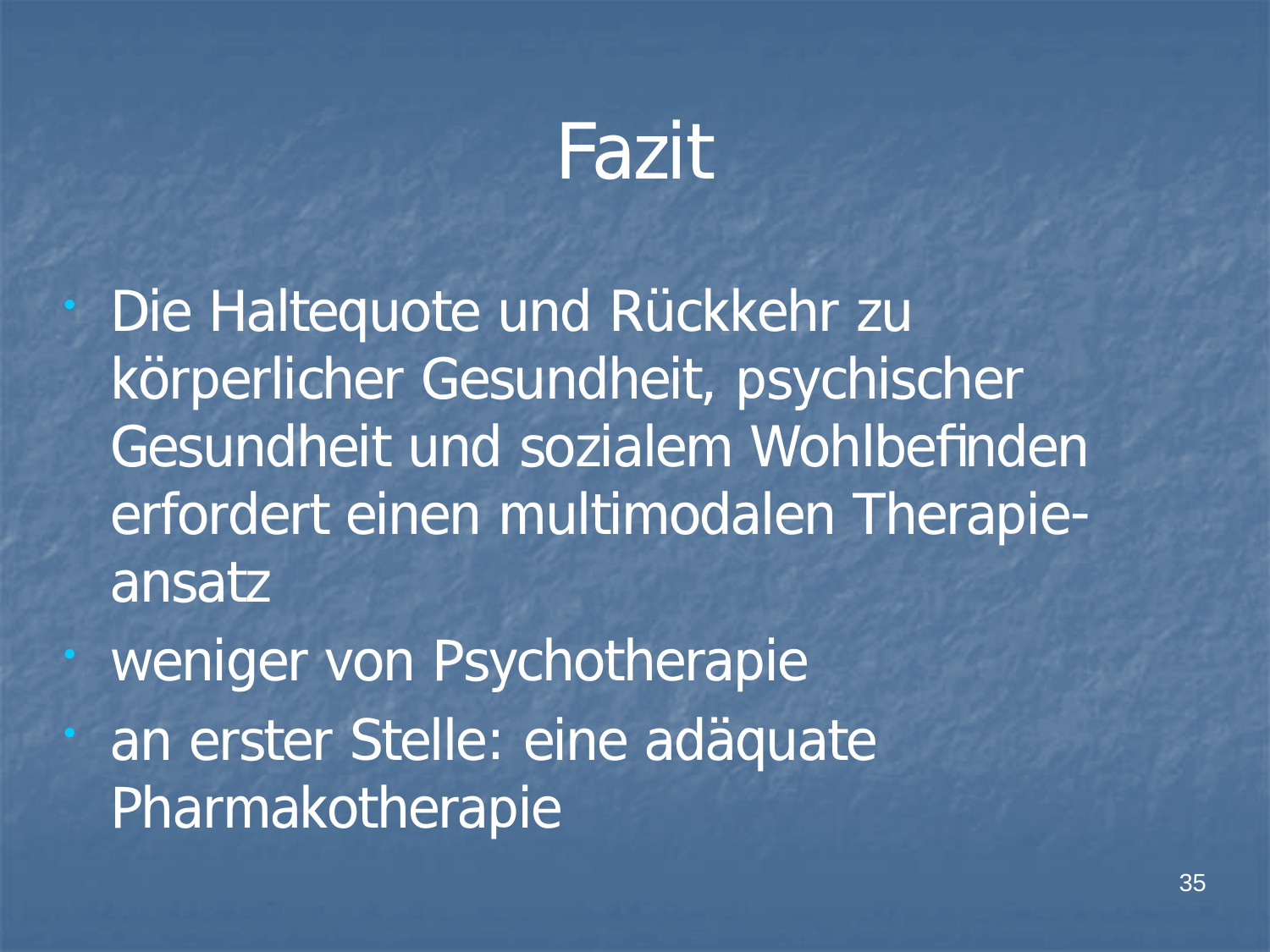

Fazit
Die Haltequote und Rückkehr zu körperlicher Gesundheit, psychischer Gesundheit und sozialem Wohlbefinden erfordert einen multimodalen Therapie- ansatz
weniger von Psychotherapie
an erster Stelle: eine adäquate Pharmakotherapie
35